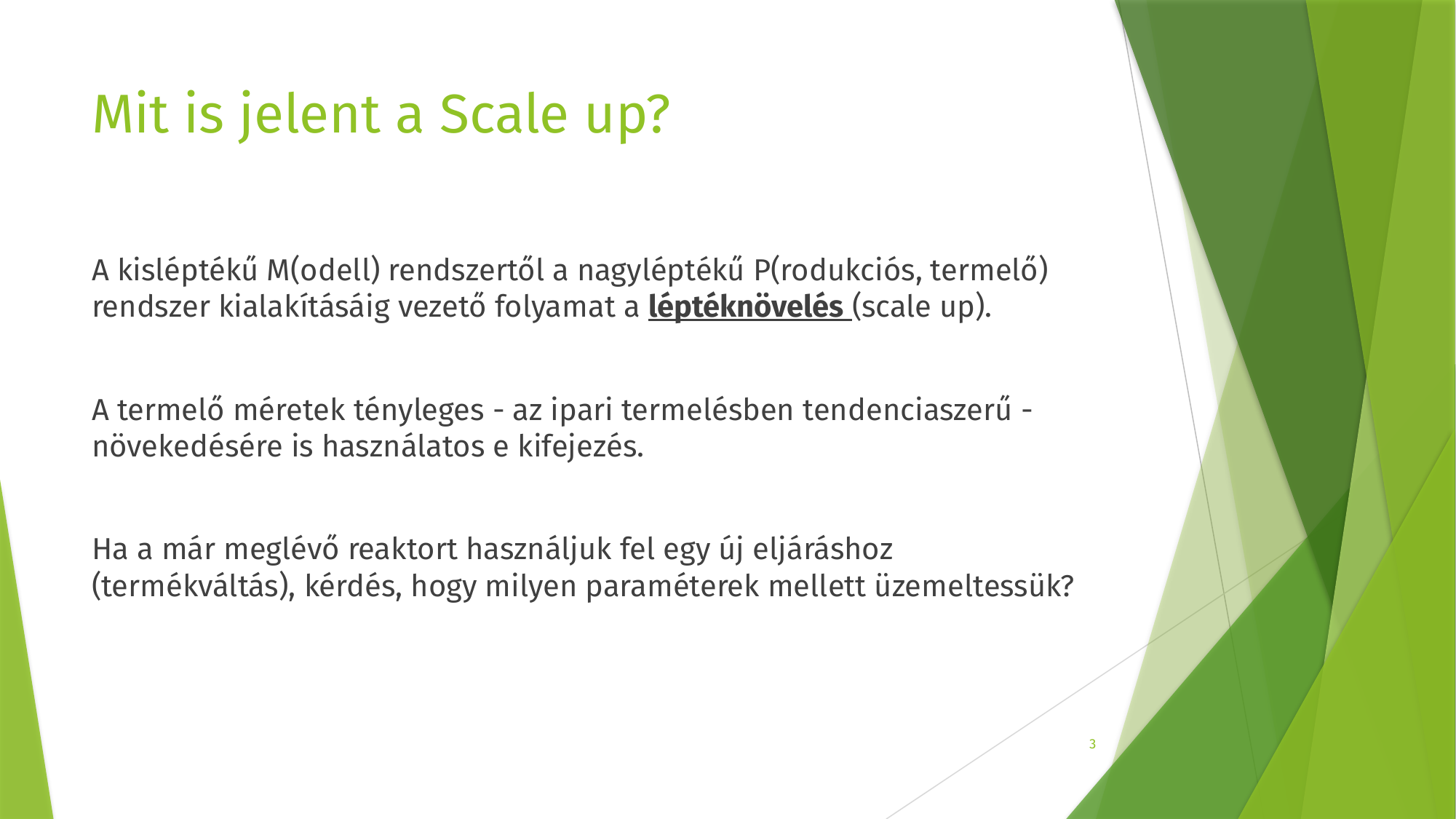

# Mit is jelent a Scale up?
A kisléptékű M(odell) rendszertől a nagyléptékű P(rodukciós, termelő) rendszer kialakításáig vezető folyamat a léptéknövelés (scale up).

A termelő méretek tényleges - az ipari termelésben tendenciaszerű - növekedésére is használatos e kifejezés.

Ha a már meglévő reaktort használjuk fel egy új eljáráshoz (termékváltás), kérdés, hogy milyen paraméterek mellett üzemeltessük?

3